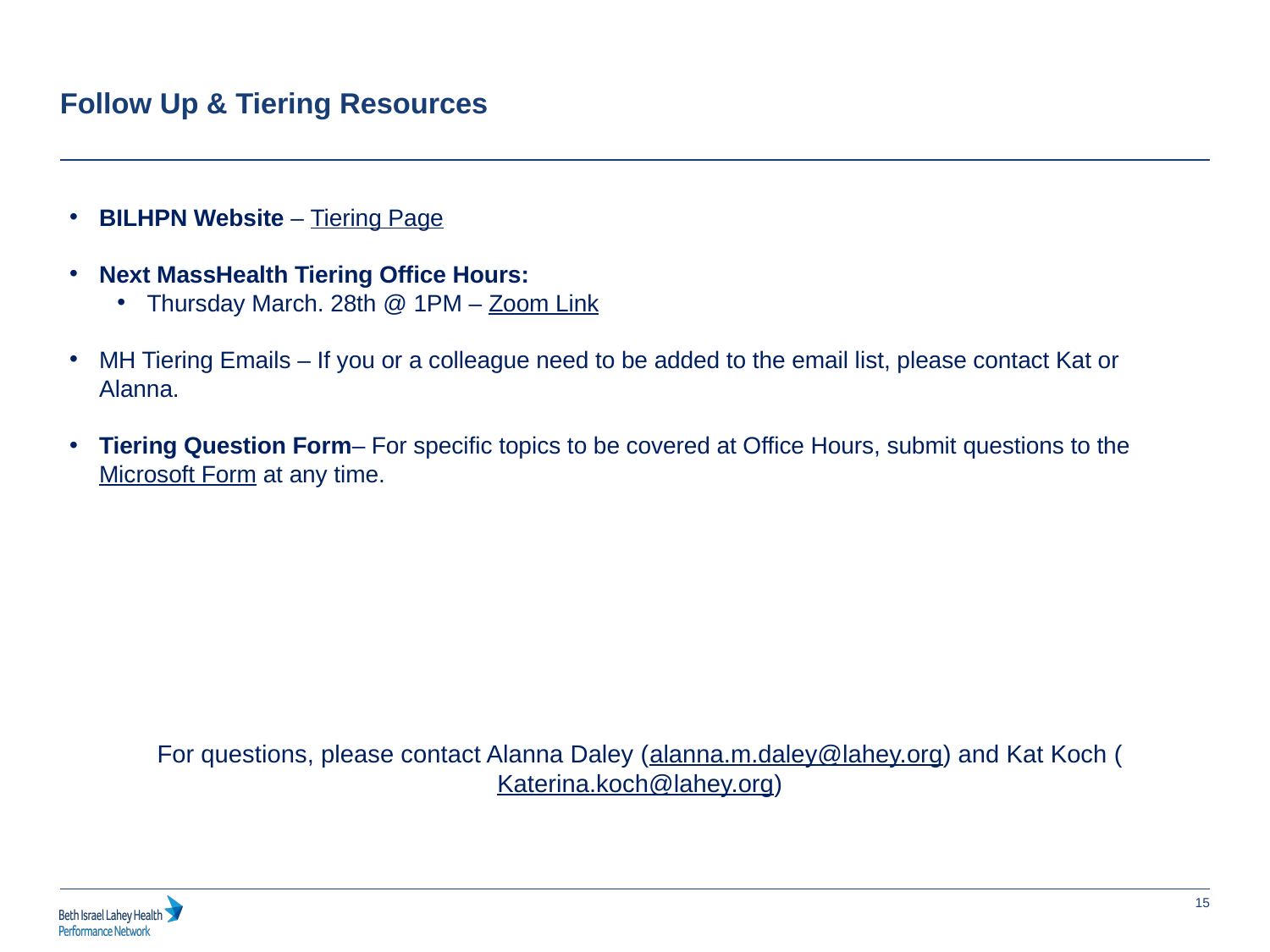

Follow Up & Tiering Resources
BILHPN Website – Tiering Page

Next MassHealth Tiering Office Hours:
Thursday March. 28th @ 1PM – Zoom Link

MH Tiering Emails – If you or a colleague need to be added to the email list, please contact Kat or Alanna.

Tiering Question Form– For specific topics to be covered at Office Hours, submit questions to the Microsoft Form at any time.

For questions, please contact Alanna Daley (alanna.m.daley@lahey.org) and Kat Koch (Katerina.koch@lahey.org)

15